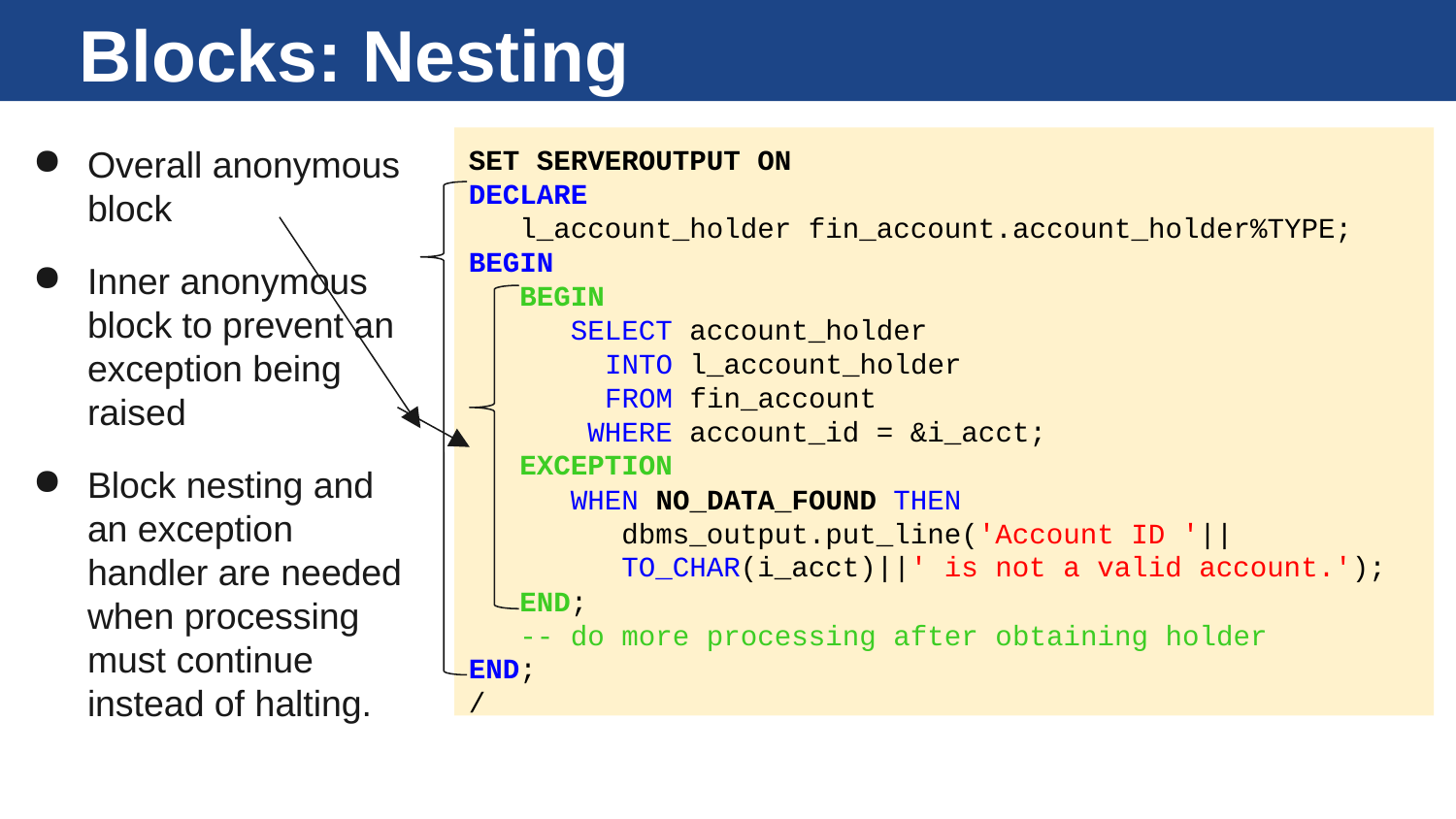

# Blocks: Nesting
Overall anonymous block

Inner anonymous block to prevent an exception being raised

Block nesting and an exception handler are needed when processing must continue instead of halting.
SET SERVEROUTPUT ON
DECLARE
   l_account_holder fin_account.account_holder%TYPE;
BEGIN
   BEGIN
      SELECT account_holder
        INTO l_account_holder
        FROM fin_account
       WHERE account_id = &i_acct;
   EXCEPTION
      WHEN NO_DATA_FOUND THEN
         dbms_output.put_line('Account ID '||
         TO_CHAR(i_acct)||' is not a valid account.');
   END;
   -- do more processing after obtaining holder
END;
/